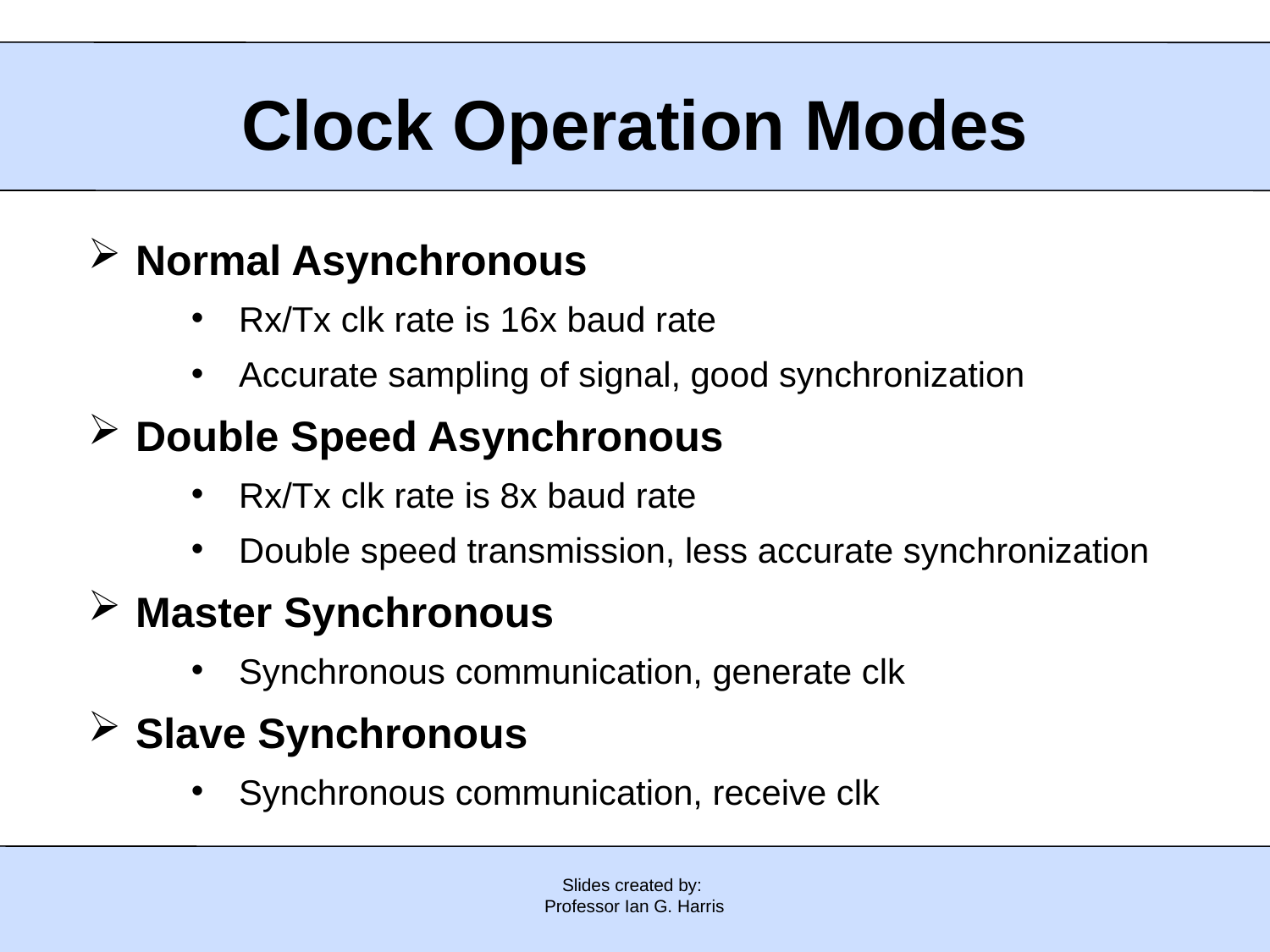

Clock Operation Modes
Normal Asynchronous
Rx/Tx clk rate is 16x baud rate
Accurate sampling of signal, good synchronization
Double Speed Asynchronous
Rx/Tx clk rate is 8x baud rate
Double speed transmission, less accurate synchronization
Master Synchronous
Synchronous communication, generate clk
Slave Synchronous
Synchronous communication, receive clk
Slides created by:
Professor Ian G. Harris